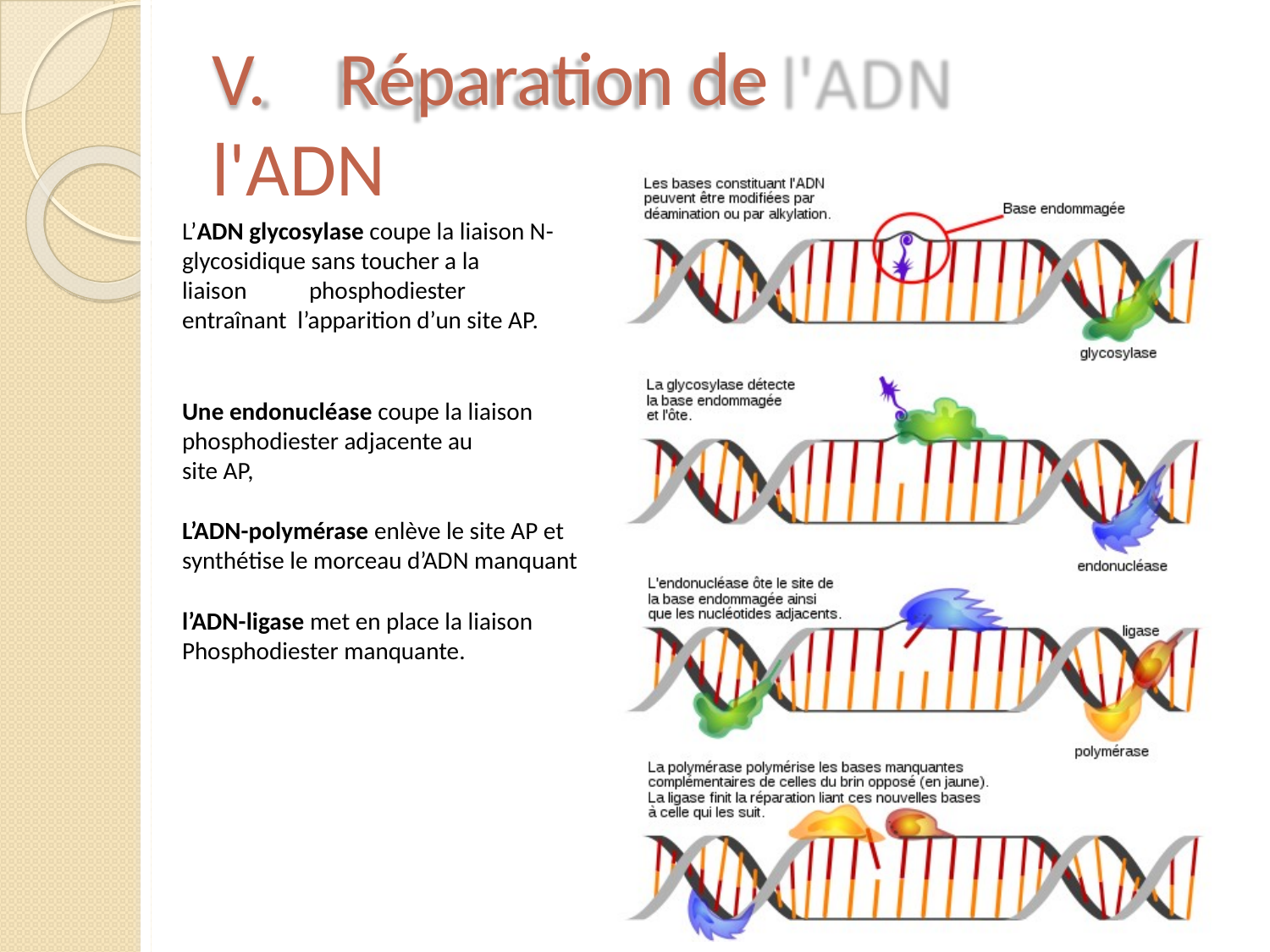

# V.	Réparation de l'ADN

L’ADN glycosylase coupe la liaison N-  glycosidique sans toucher a la
liaison	phosphodiester	entraînant  l’apparition d’un site AP.

Une endonucléase coupe la liaison  phosphodiester adjacente au
site AP,

L’ADN-polymérase enlève le site AP et  synthétise le morceau d’ADN manquant

l’ADN-ligase met en place la liaison  Phosphodiester manquante.